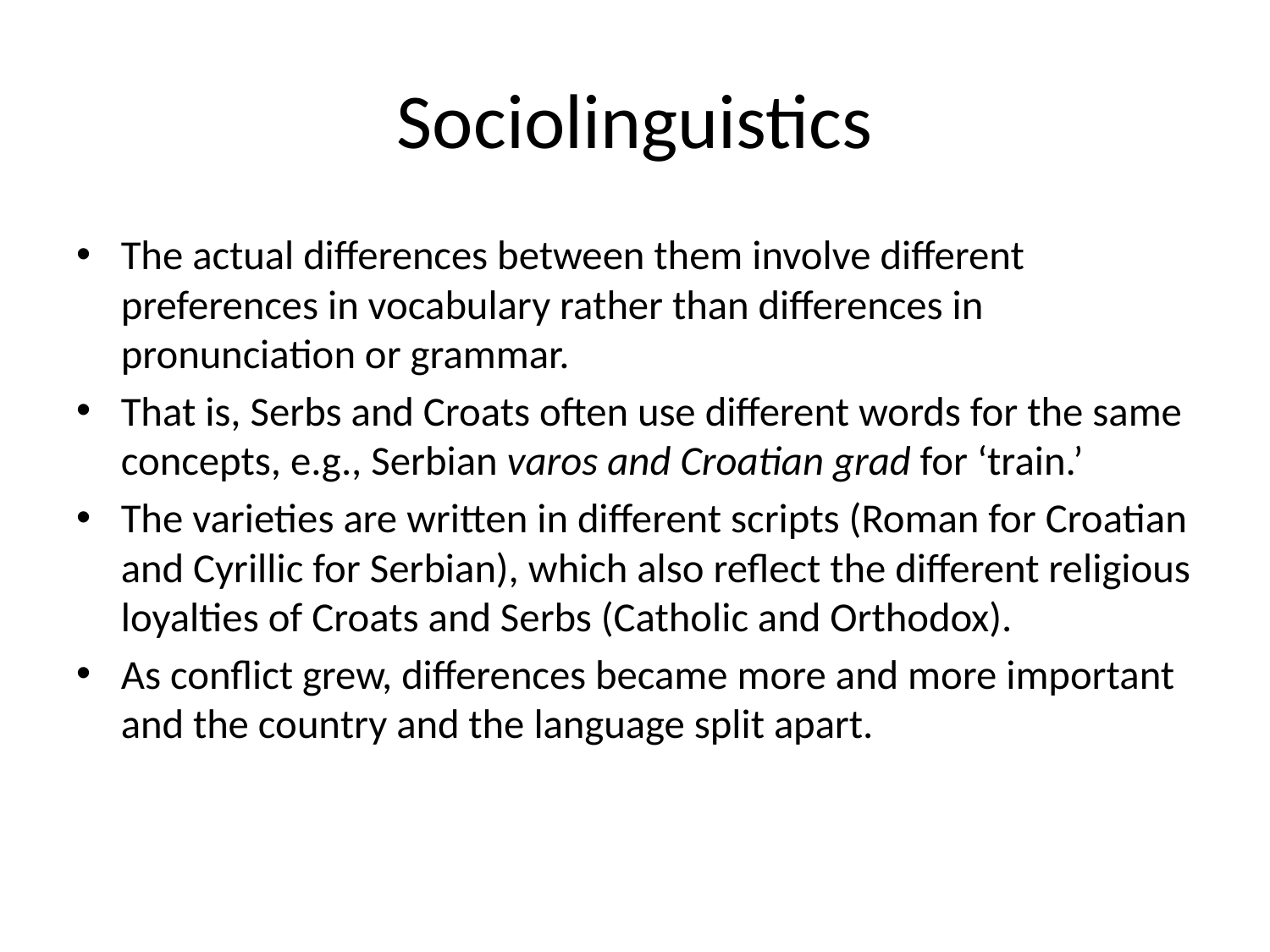

# Sociolinguistics
The actual differences between them involve different preferences in vocabulary rather than differences in pronunciation or grammar.
That is, Serbs and Croats often use different words for the same concepts, e.g., Serbian varos and Croatian grad for ‘train.’
The varieties are written in different scripts (Roman for Croatian and Cyrillic for Serbian), which also reflect the different religious loyalties of Croats and Serbs (Catholic and Orthodox).
As conflict grew, differences became more and more important and the country and the language split apart.